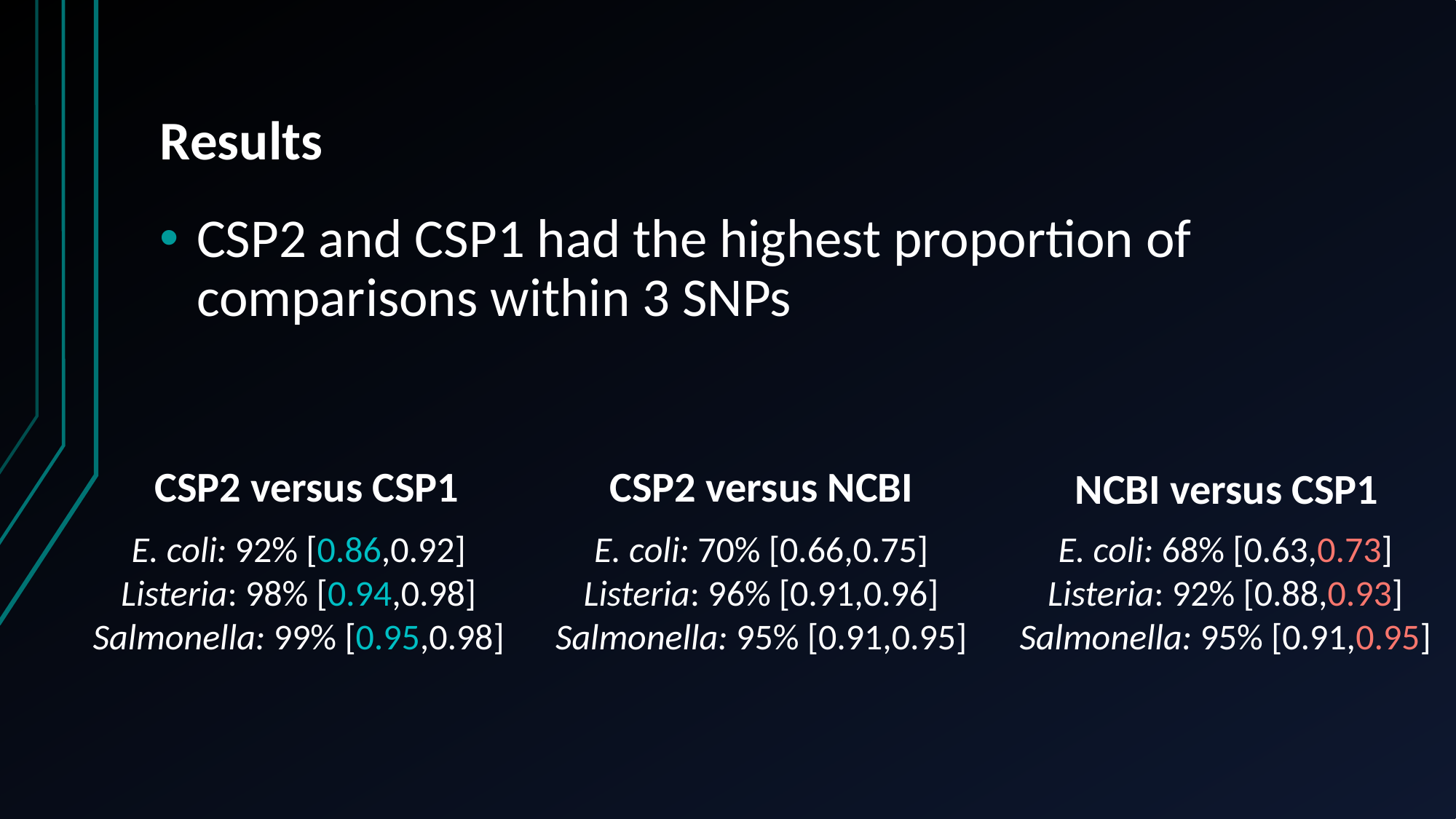

# Results
CSP2 and CSP1 had the highest proportion of comparisons within 3 SNPs
CSP2 versus CSP1
CSP2 versus NCBI
NCBI versus CSP1
E. coli: 92% [0.86,0.92]
Listeria: 98% [0.94,0.98]
Salmonella: 99% [0.95,0.98]
E. coli: 70% [0.66,0.75]
Listeria: 96% [0.91,0.96]
Salmonella: 95% [0.91,0.95]
E. coli: 68% [0.63,0.73]
Listeria: 92% [0.88,0.93]
Salmonella: 95% [0.91,0.95]